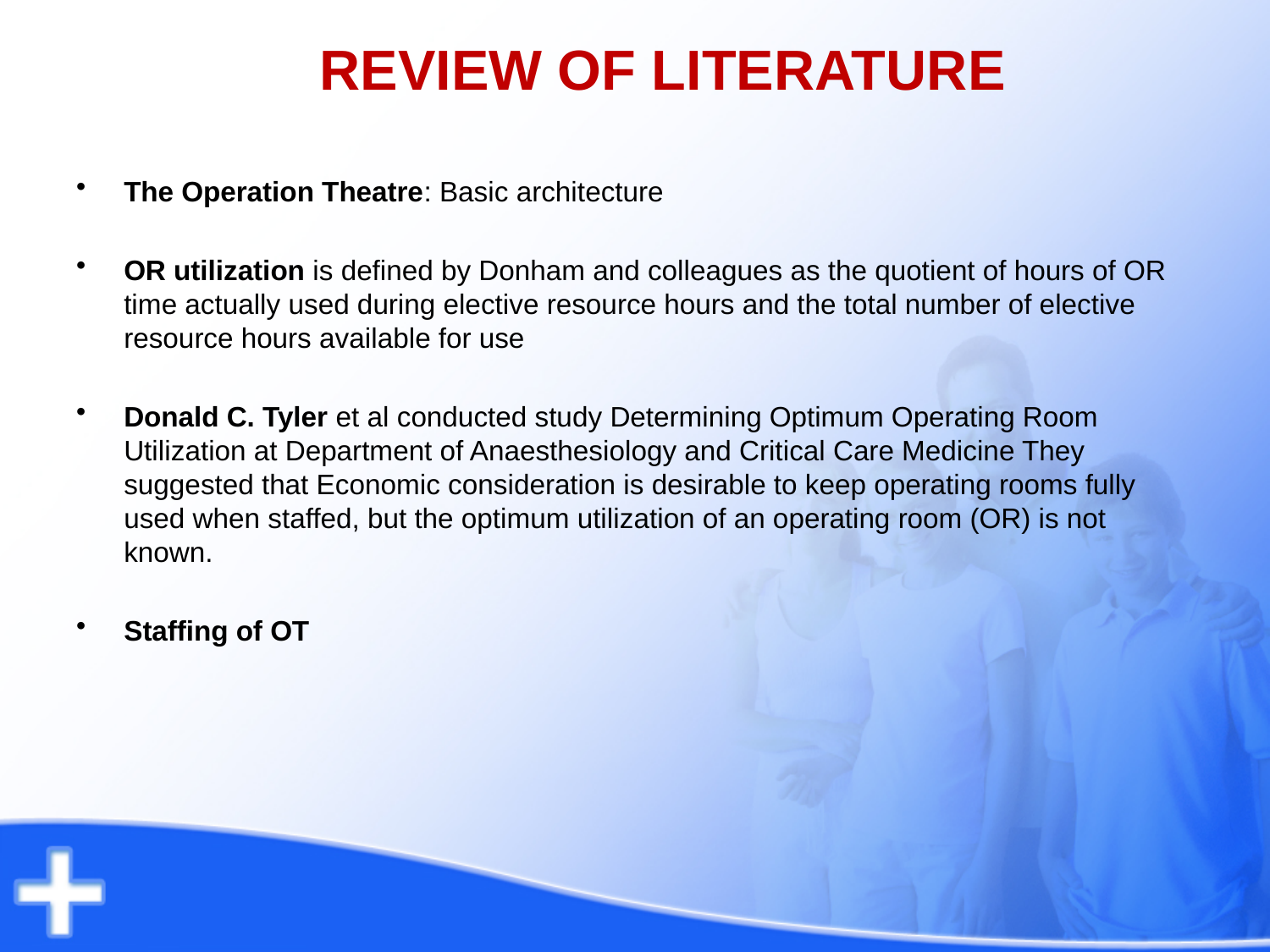

# REVIEW OF LITERATURE
The Operation Theatre: Basic architecture

OR utilization is defined by Donham and colleagues as the quotient of hours of OR time actually used during elective resource hours and the total number of elective resource hours available for use

Donald C. Tyler et al conducted study Determining Optimum Operating Room Utilization at Department of Anaesthesiology and Critical Care Medicine They suggested that Economic consideration is desirable to keep operating rooms fully used when staffed, but the optimum utilization of an operating room (OR) is not known.

Staffing of OT